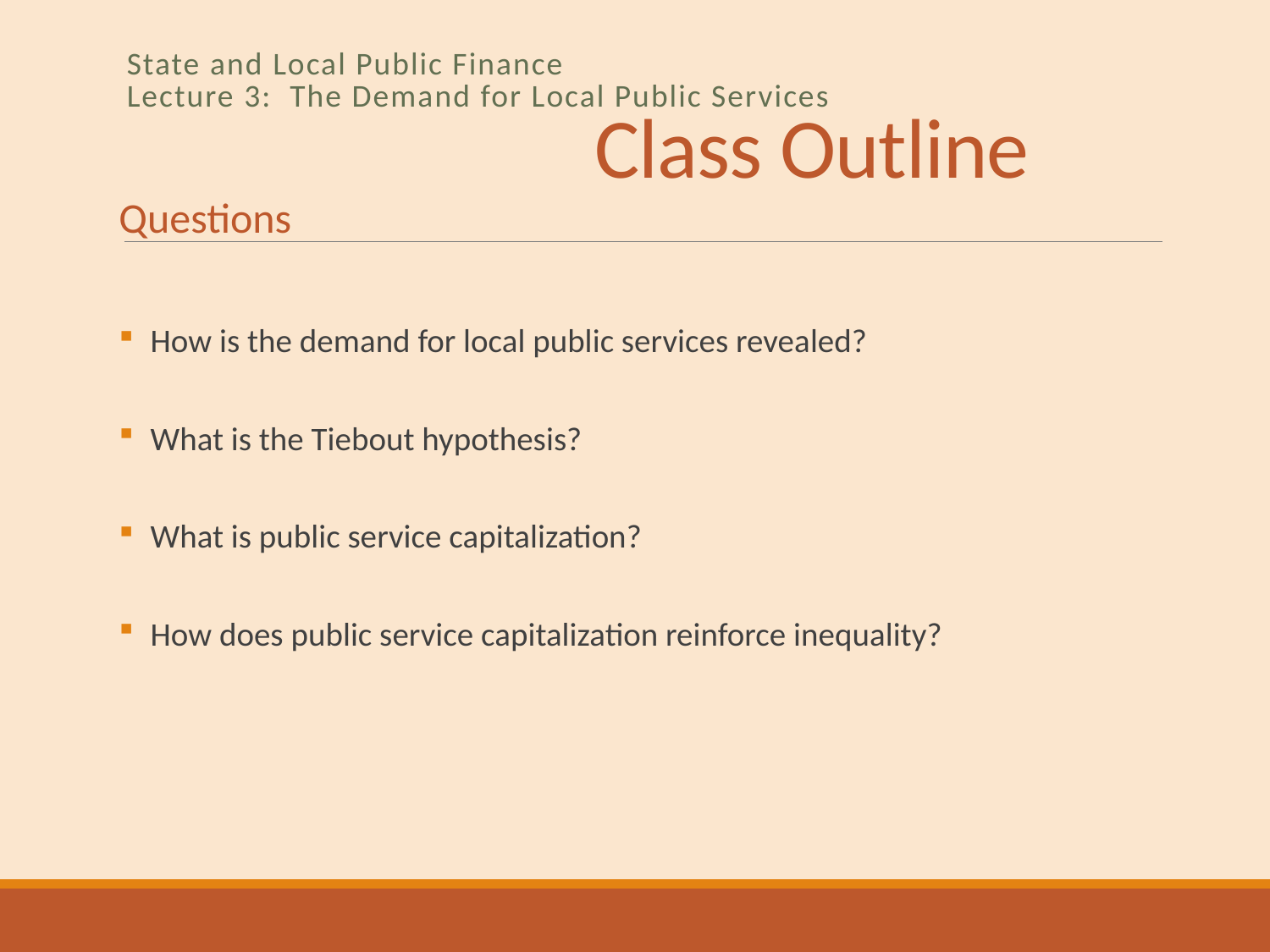

# Class Outline
State and Local Public Finance
Lecture 3:  The Demand for Local Public Services
Questions

How is the demand for local public services revealed?
What is the Tiebout hypothesis?
What is public service capitalization?
How does public service capitalization reinforce inequality?